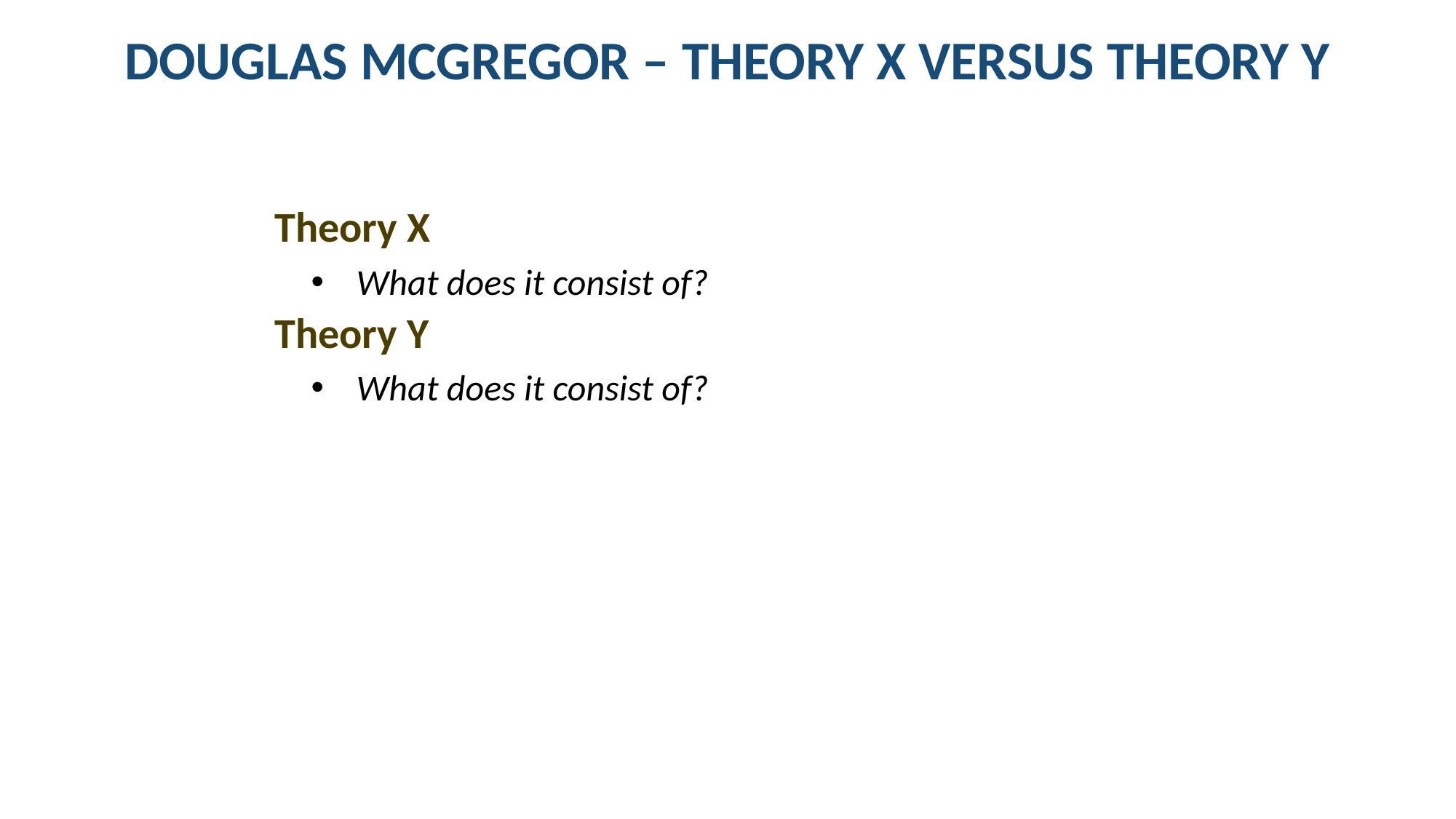

# DOUGLAS MCGREGOR – THEORY X VERSUS THEORY Y
Theory X
What does it consist of?
Theory Y
What does it consist of?